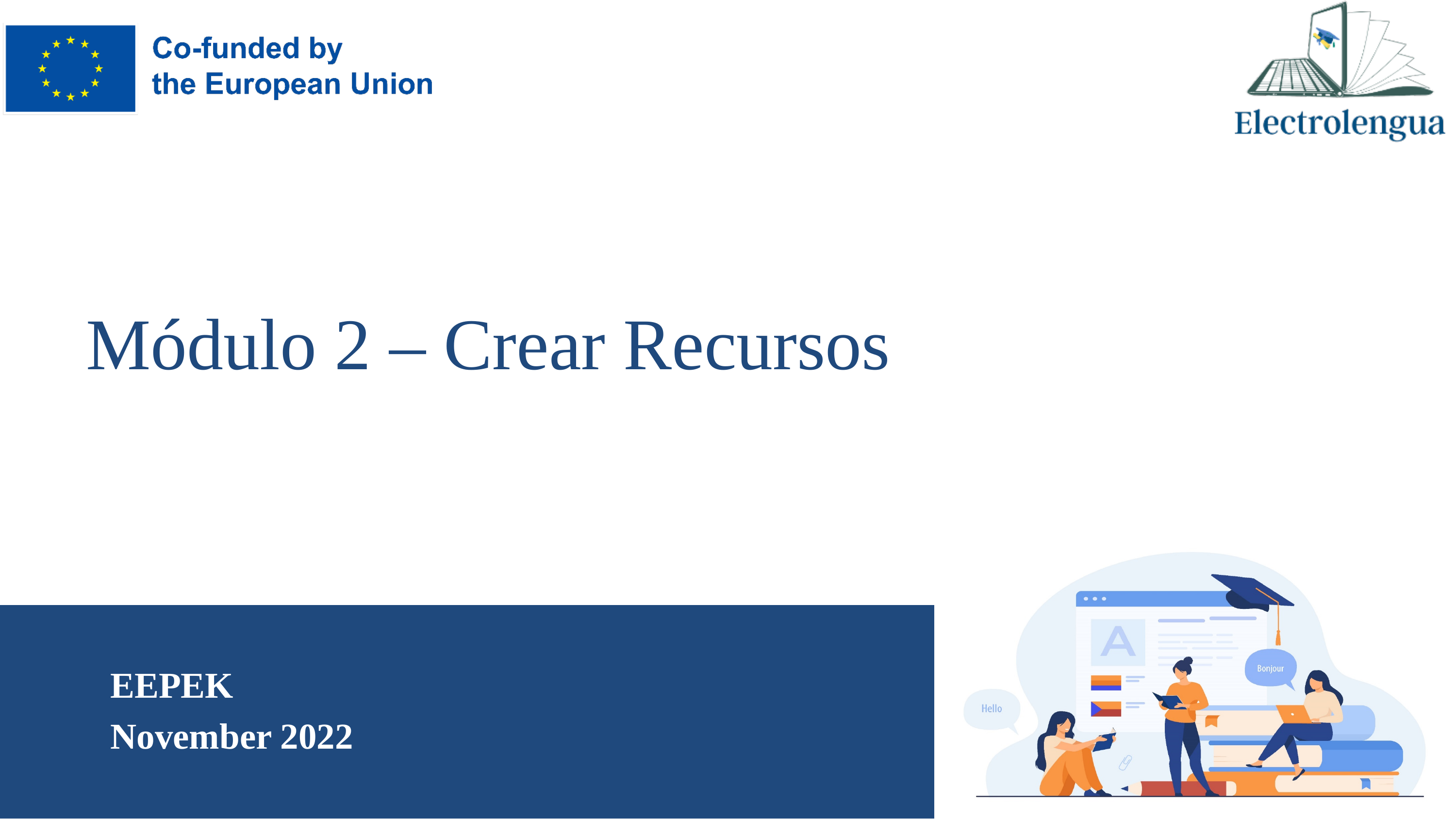

# Módulo 2 – Crear Recursos
EEPEK
November 2022